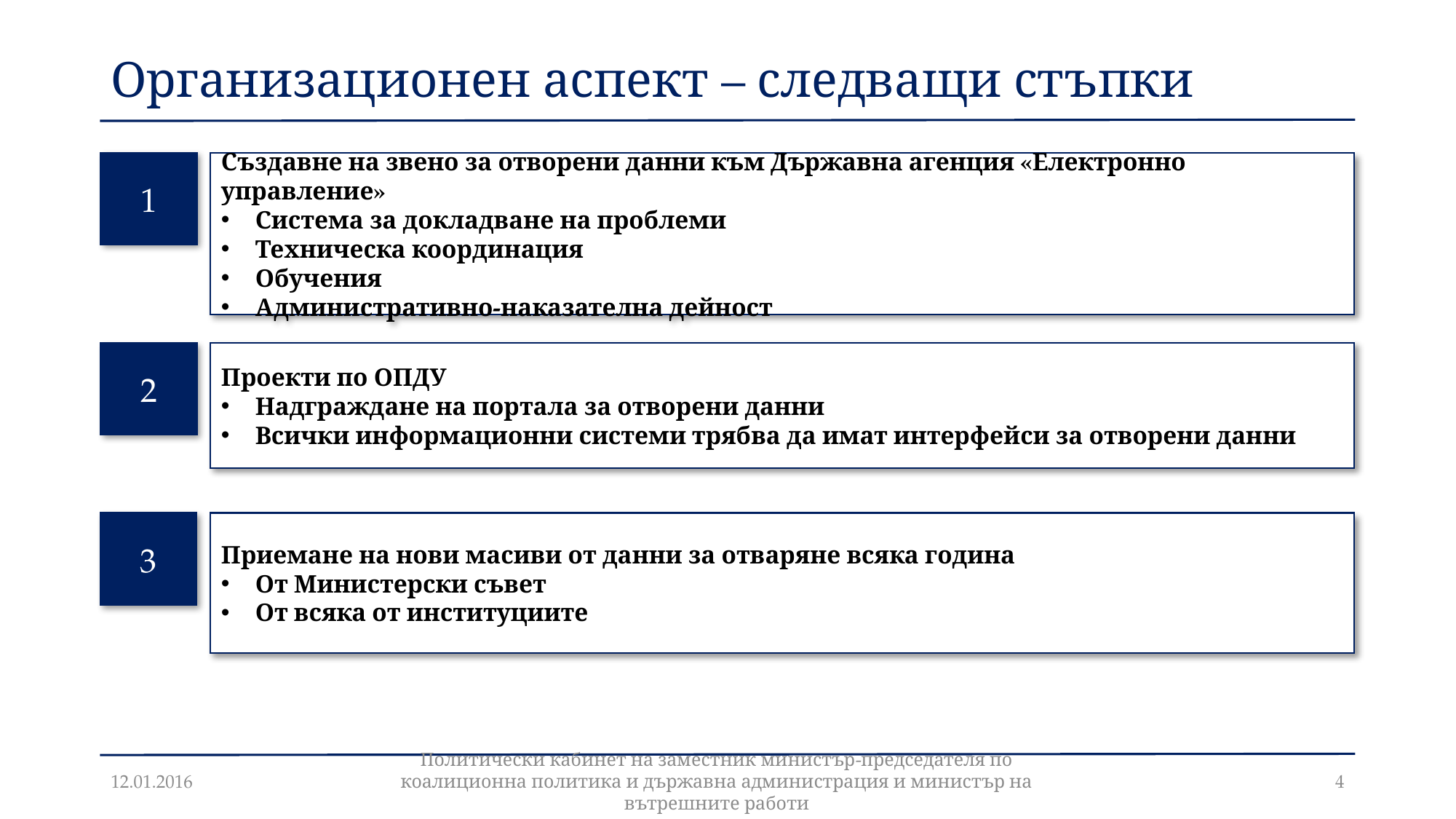

# Организационен аспект – следващи стъпки
1
Създавне на звено за отворени данни към Държавна агенция «Електронно управление»
Система за докладване на проблеми
Техническа координация
Обучения
Административно-наказателна дейност
2
Проекти по ОПДУ
Надграждане на портала за отворени данни
Всички информационни системи трябва да имат интерфейси за отворени данни
3
Приемане на нови масиви от данни за отваряне всяка година
От Министерски съвет
От всяка от институциите
12.01.2016
Политически кабинет на заместник министър-председателя по коалиционна политика и държавна администрация и министър на вътрешните работи
4